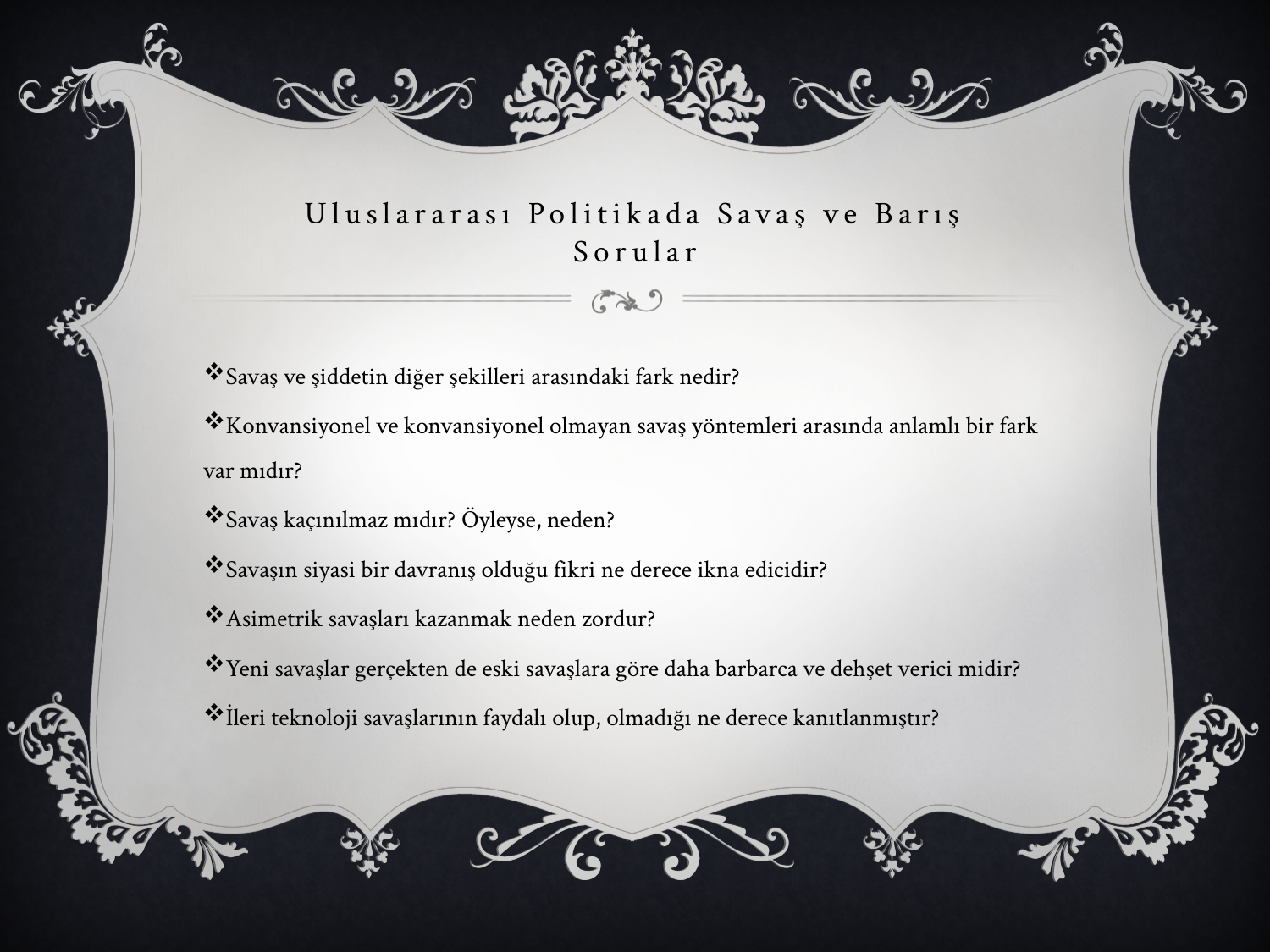

# Uluslararası Politikada Savaş ve Barış Sorular
Savaş ve şiddetin diğer şekilleri arasındaki fark nedir?
Konvansiyonel ve konvansiyonel olmayan savaş yöntemleri arasında anlamlı bir fark var mıdır?
Savaş kaçınılmaz mıdır? Öyleyse, neden?
Savaşın siyasi bir davranış olduğu fikri ne derece ikna edicidir?
Asimetrik savaşları kazanmak neden zordur?
Yeni savaşlar gerçekten de eski savaşlara göre daha barbarca ve dehşet verici midir?
İleri teknoloji savaşlarının faydalı olup, olmadığı ne derece kanıtlanmıştır?